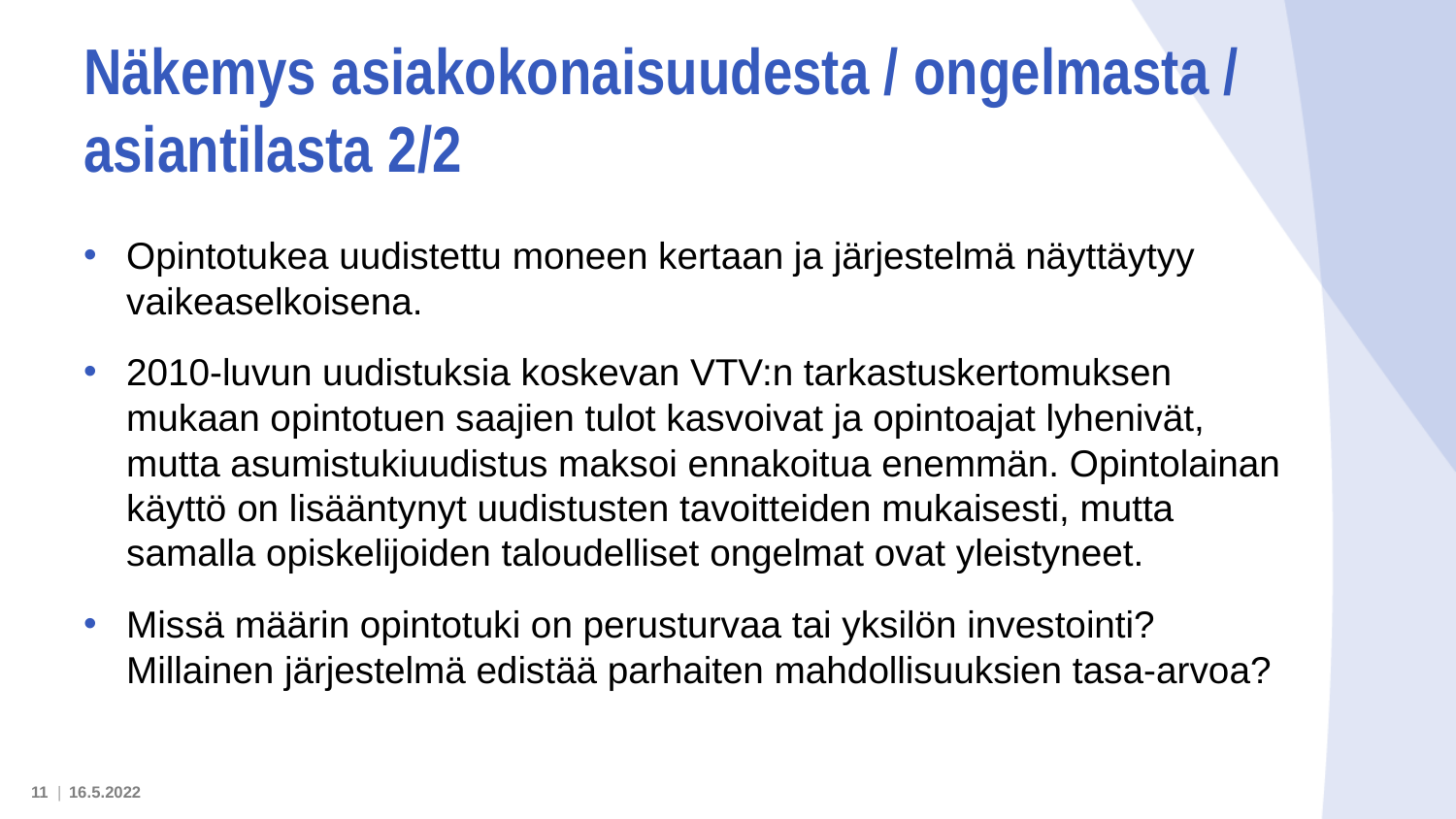

# Näkemys asiakokonaisuudesta / ongelmasta / asiantilasta 2/2
Opintotukea uudistettu moneen kertaan ja järjestelmä näyttäytyy vaikeaselkoisena.
2010-luvun uudistuksia koskevan VTV:n tarkastuskertomuksen mukaan opintotuen saajien tulot kasvoivat ja opintoajat lyhenivät, mutta asumistukiuudistus maksoi ennakoitua enemmän. Opintolainan käyttö on lisääntynyt uudistusten tavoitteiden mukaisesti, mutta samalla opiskelijoiden taloudelliset ongelmat ovat yleistyneet.
Missä määrin opintotuki on perusturvaa tai yksilön investointi? Millainen järjestelmä edistää parhaiten mahdollisuuksien tasa-arvoa?

11  |
16.5.2022